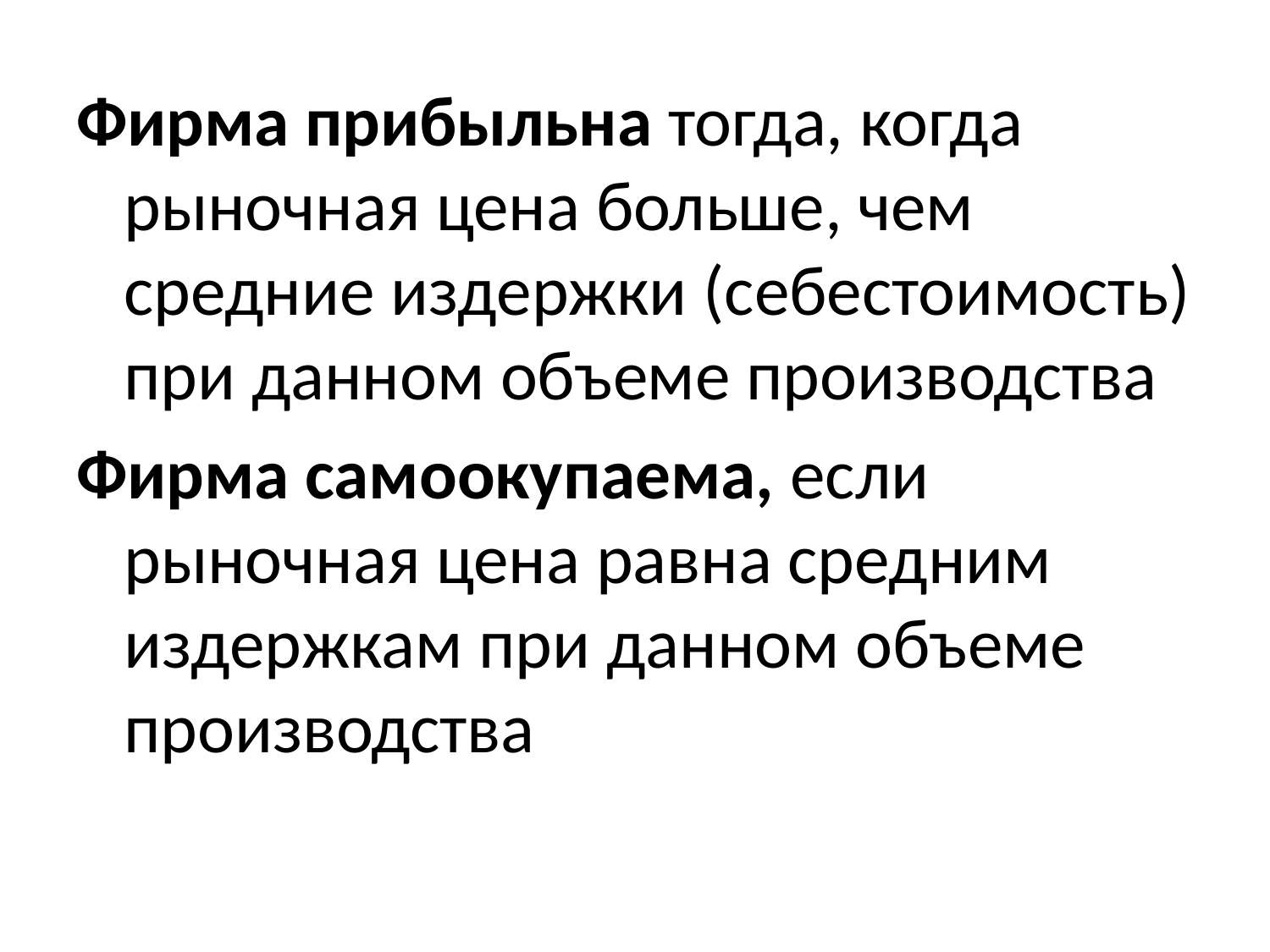

Фирма прибыльна тогда, когда рыночная цена больше, чем средние издержки (себестоимость) при данном объеме производства
Фирма самоокупаема, если рыночная цена равна средним издержкам при данном объеме производства